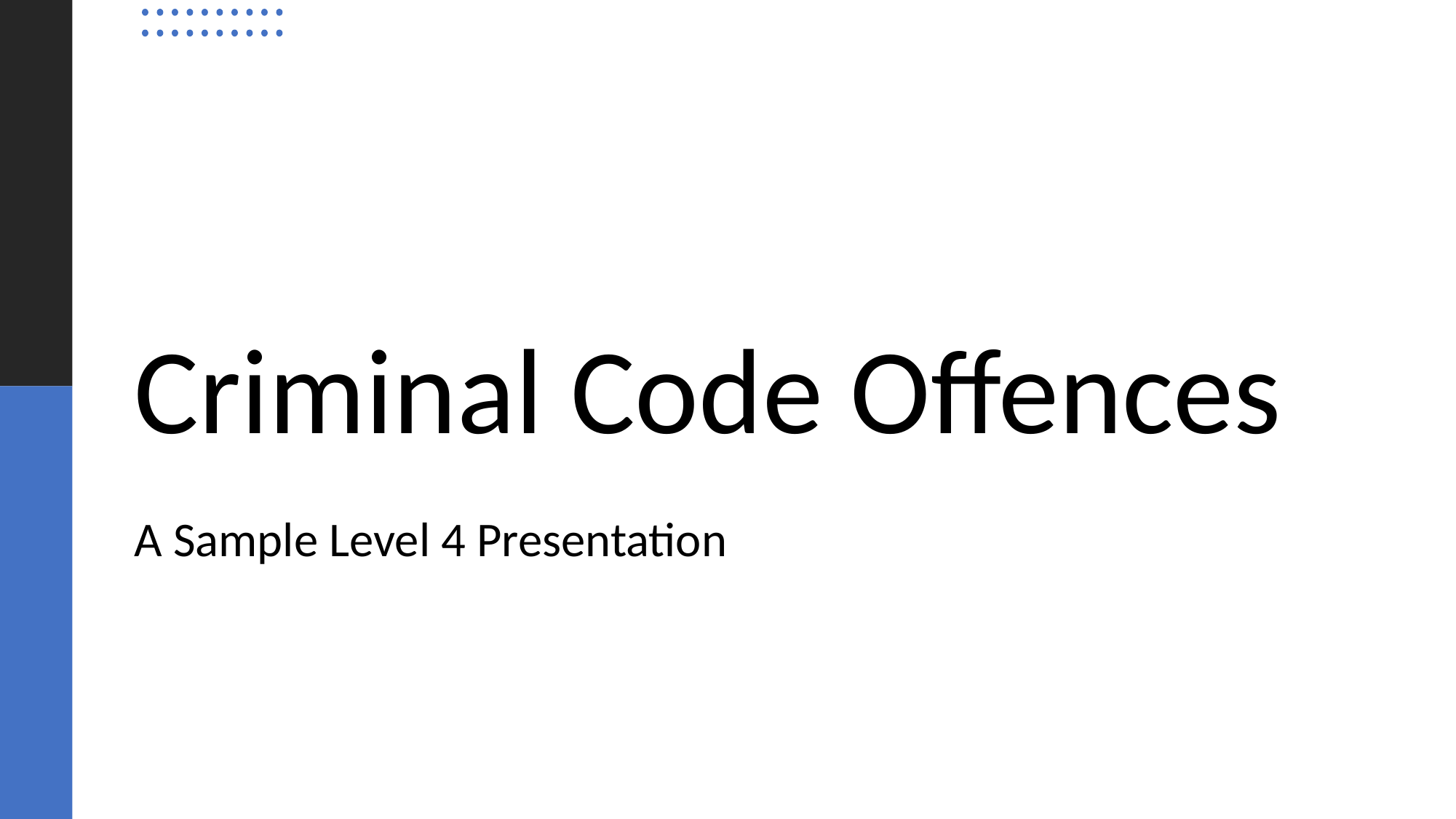

# Criminal Code Offences

A Sample Level 4 Presentation